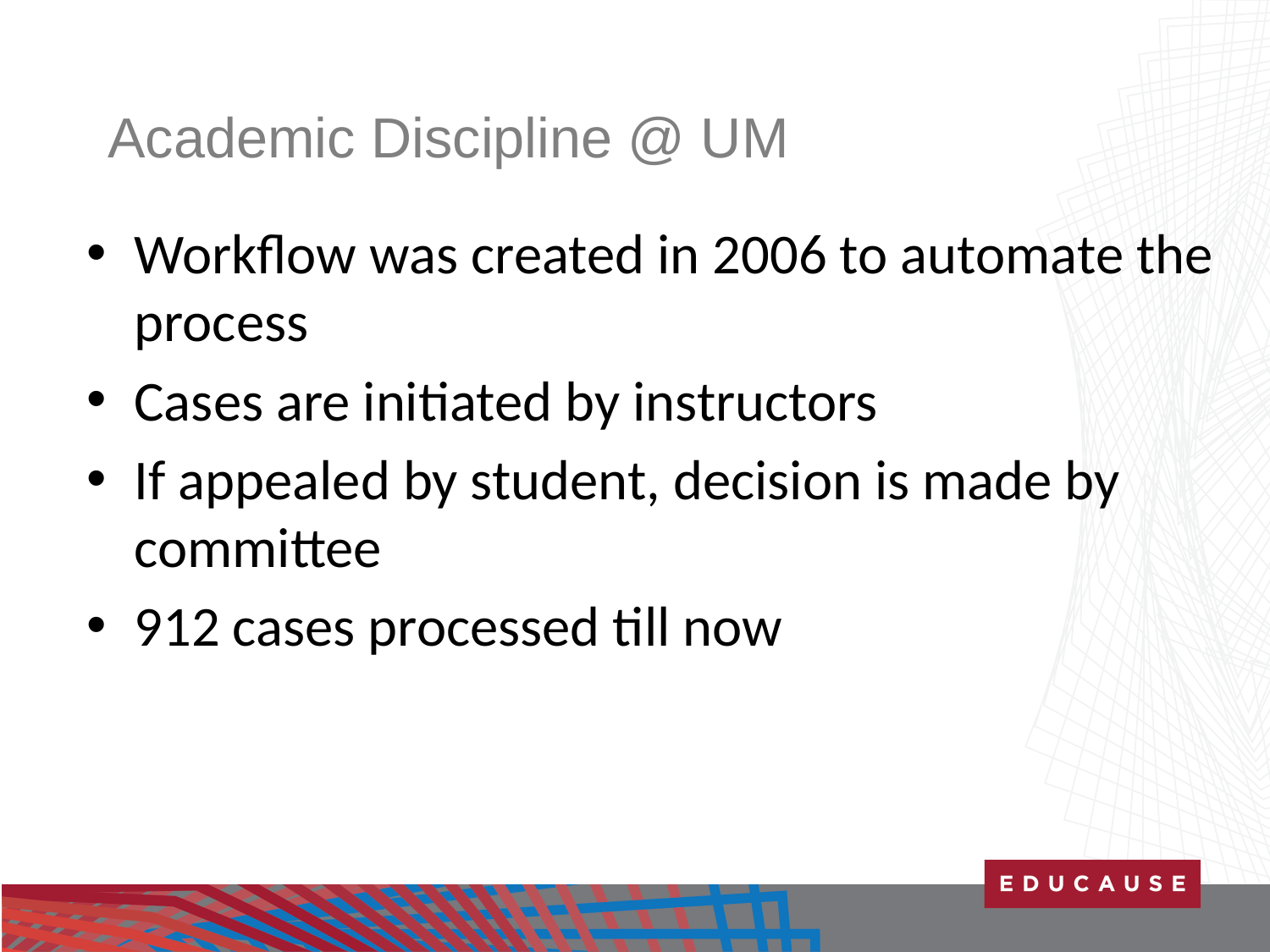

# Academic Discipline @ UM
Workflow was created in 2006 to automate the process
Cases are initiated by instructors
If appealed by student, decision is made by committee
912 cases processed till now